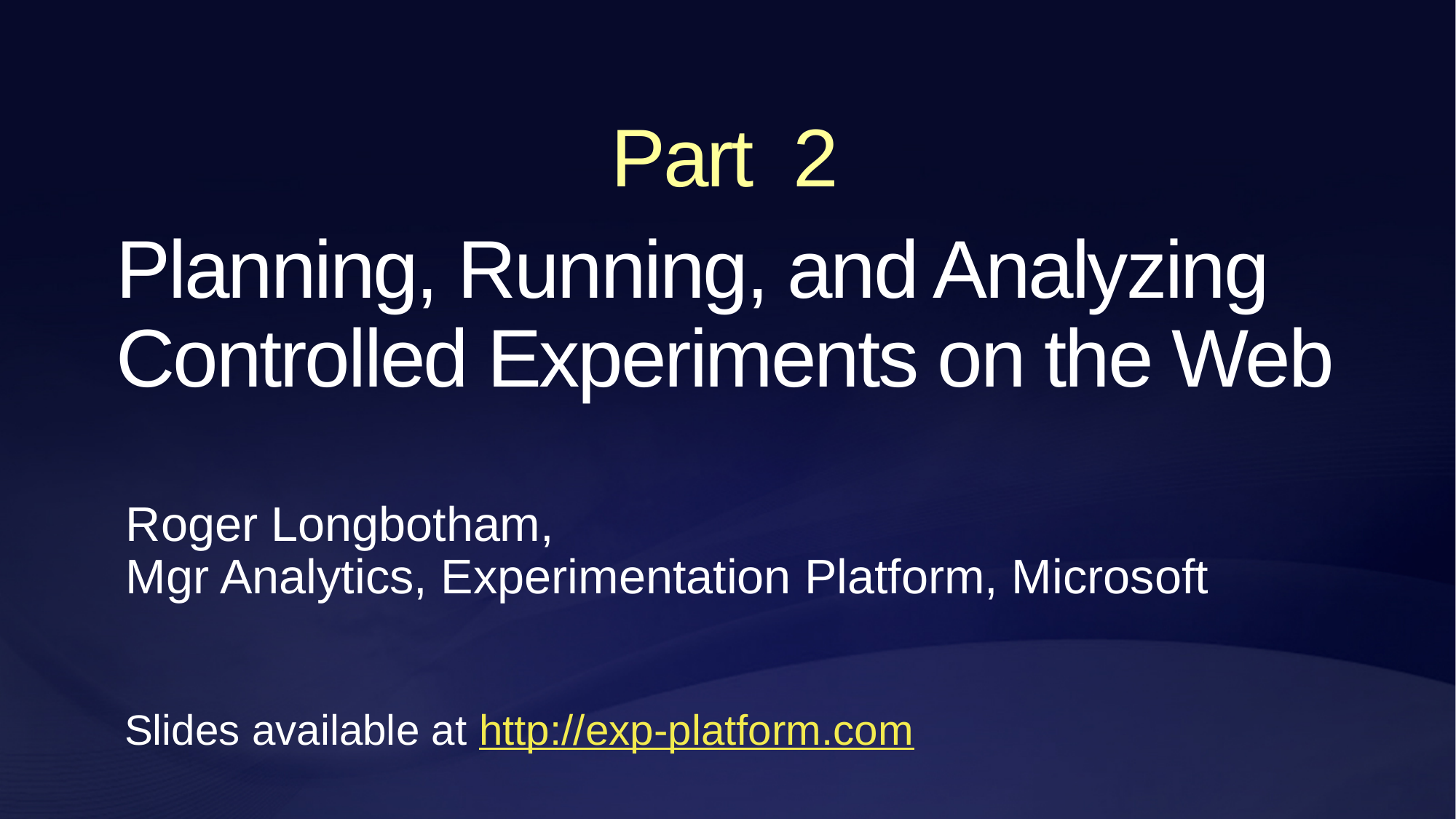

Part  2
# Planning, Running, and Analyzing Controlled Experiments on the Web
Roger Longbotham,
Mgr Analytics, Experimentation Platform, Microsoft
Slides available at http://exp-platform.com